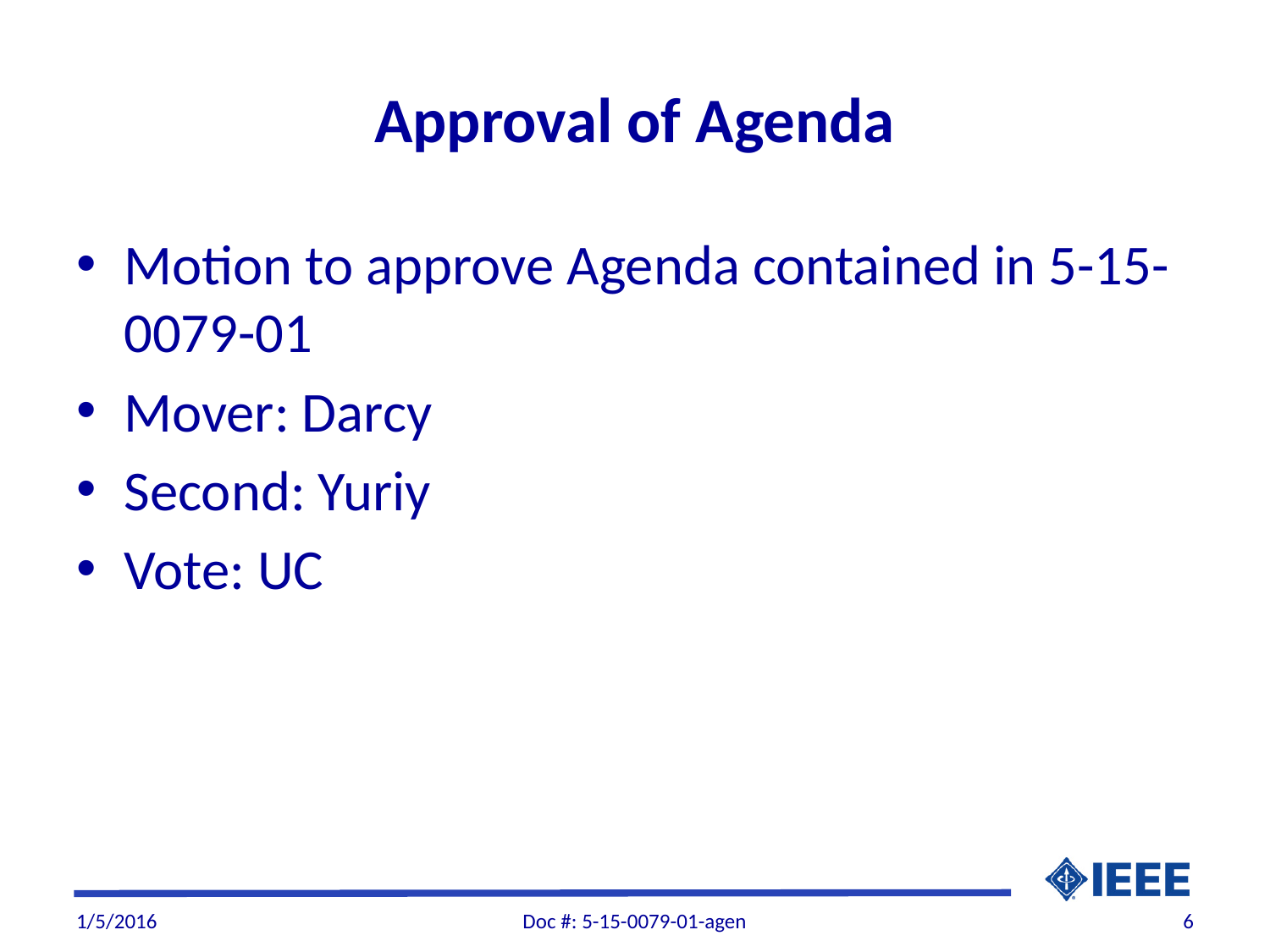

# Approval of Agenda
Motion to approve Agenda contained in 5-15-0079-01
Mover: Darcy
Second: Yuriy
Vote: UC

1/5/2016
Doc #: 5-15-0079-01-agen
6